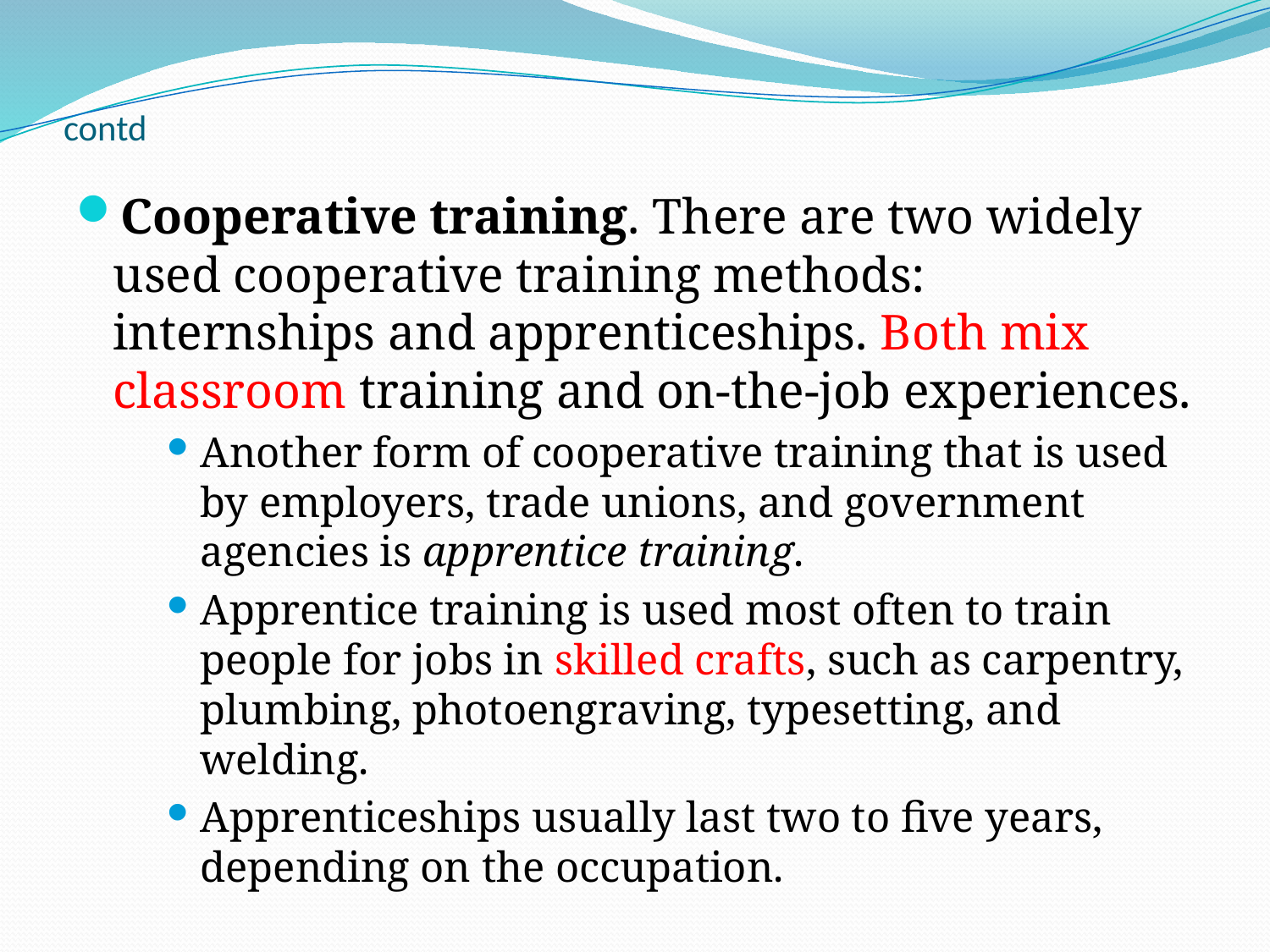

# contd
Cooperative training. There are two widely used cooperative training methods: internships and apprenticeships. Both mix classroom training and on-the-job experiences.
Another form of cooperative training that is used by employers, trade unions, and government agencies is apprentice training.
Apprentice training is used most often to train people for jobs in skilled crafts, such as carpentry, plumbing, photoengraving, typesetting, and welding.
Apprenticeships usually last two to five years, depending on the occupation.